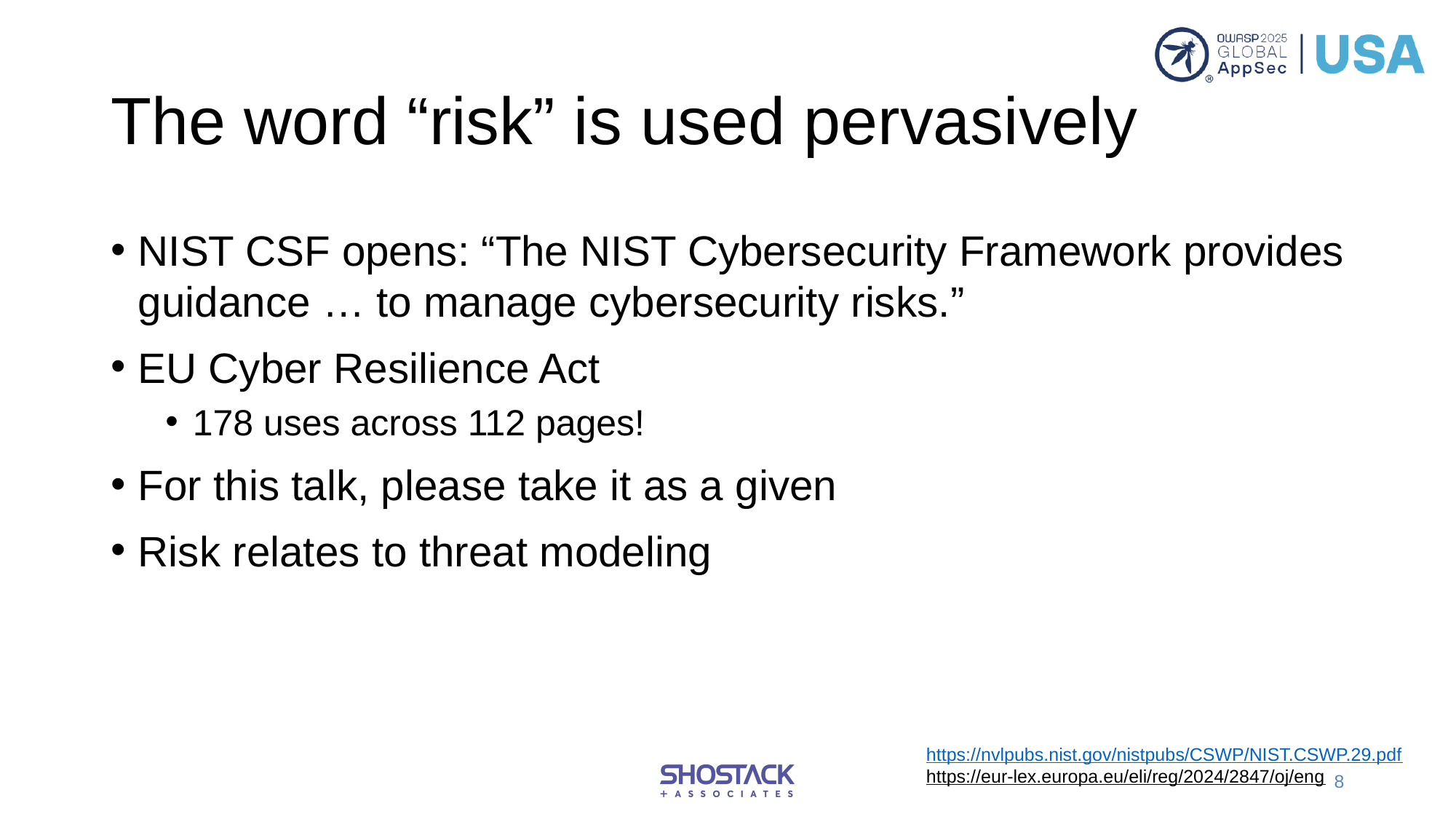

# The word “risk” is used pervasively
NIST CSF opens: “The NIST Cybersecurity Framework provides guidance … to manage cybersecurity risks.”
EU Cyber Resilience Act
178 uses across 112 pages!
For this talk, please take it as a given
Risk relates to threat modeling
https://nvlpubs.nist.gov/nistpubs/CSWP/NIST.CSWP.29.pdf
https://eur-lex.europa.eu/eli/reg/2024/2847/oj/eng
8